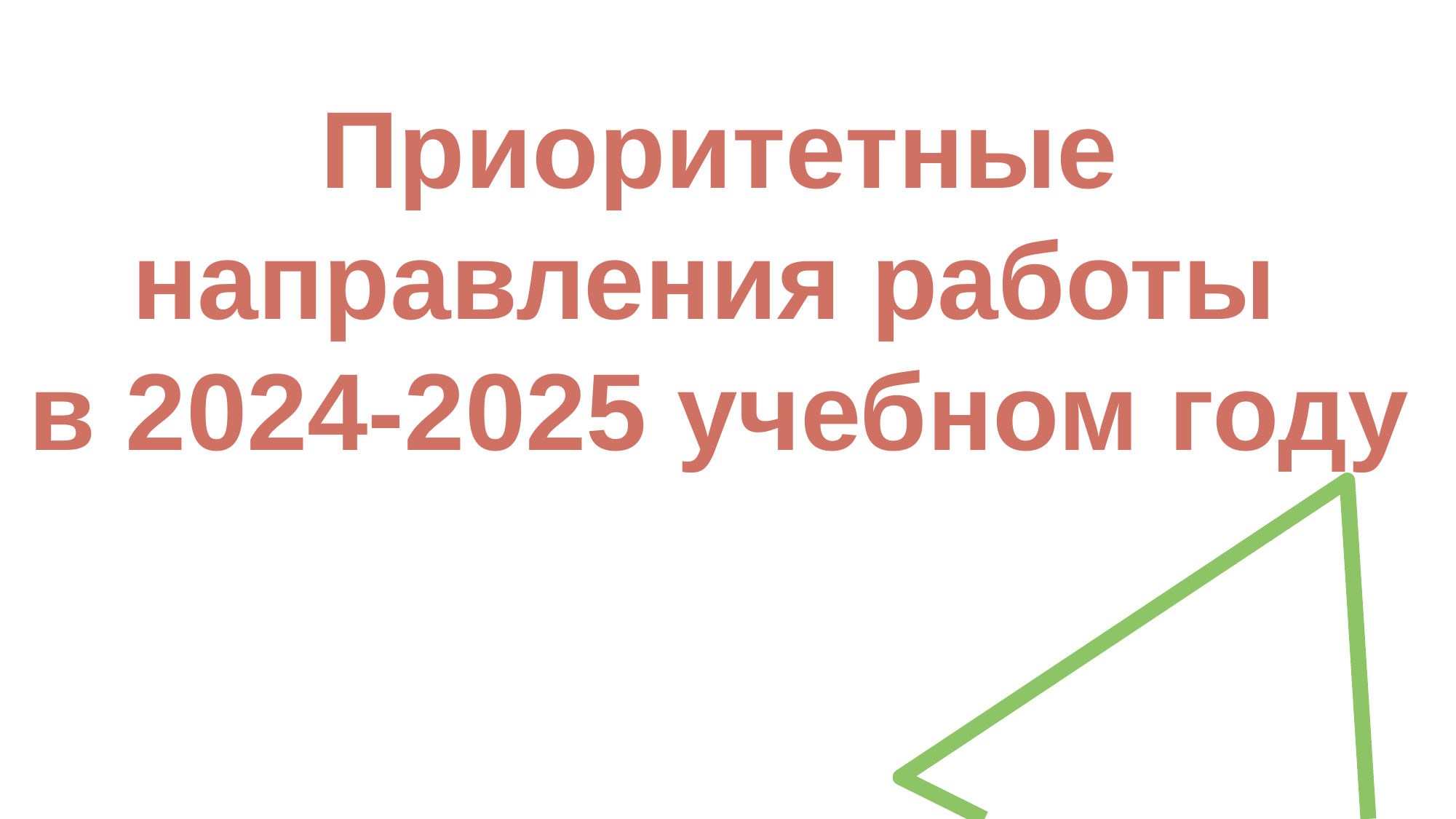

# Приоритетные направления работы в 2024-2025 учебном году